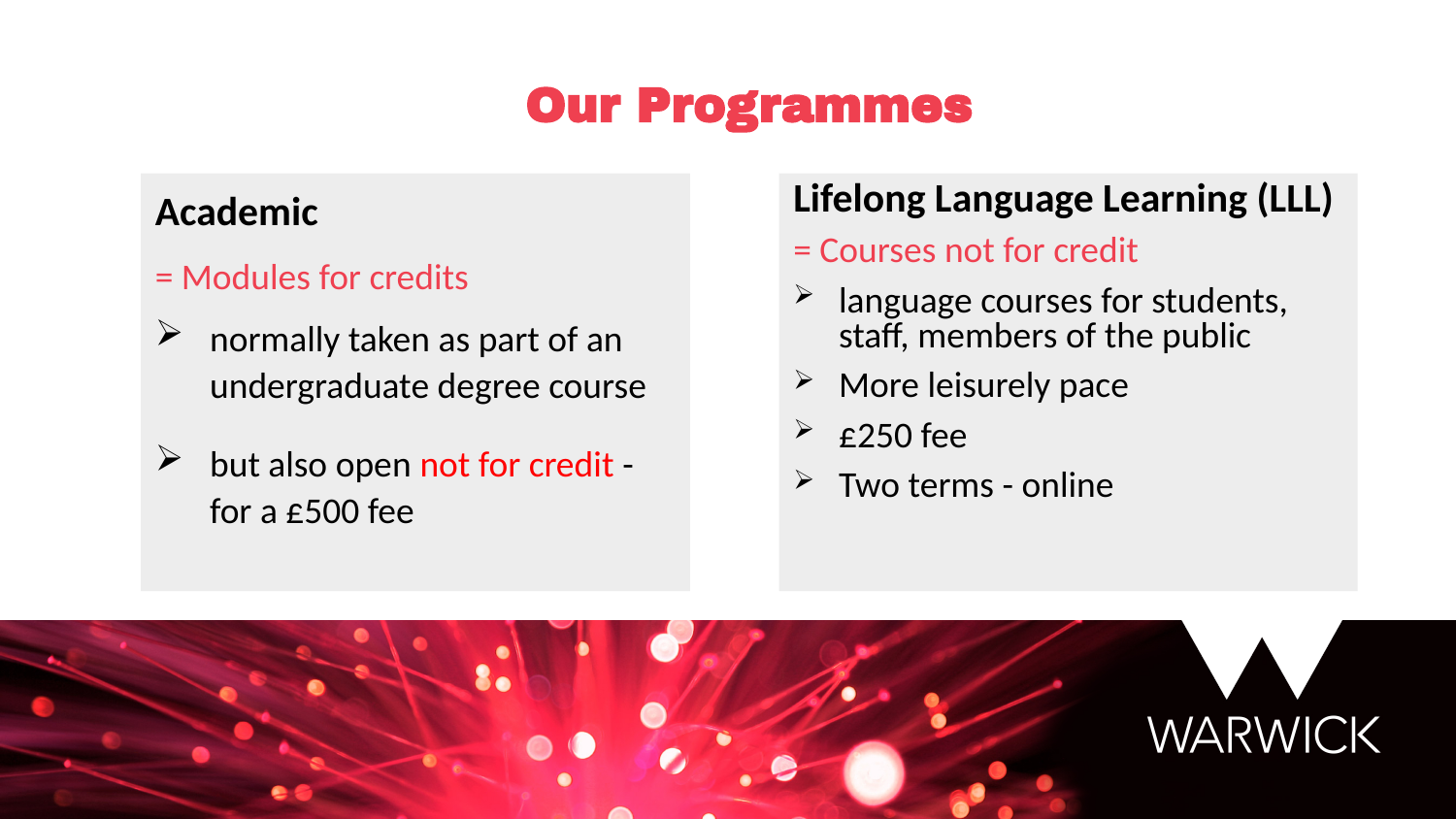

Our Programmes

Academic
= Modules for credits
normally taken as part of an undergraduate degree course
but also open not for credit - for a £500 fee

Lifelong Language Learning (LLL)
= Courses not for credit
language courses for students, staff, members of the public
More leisurely pace
£250 fee
Two terms - online